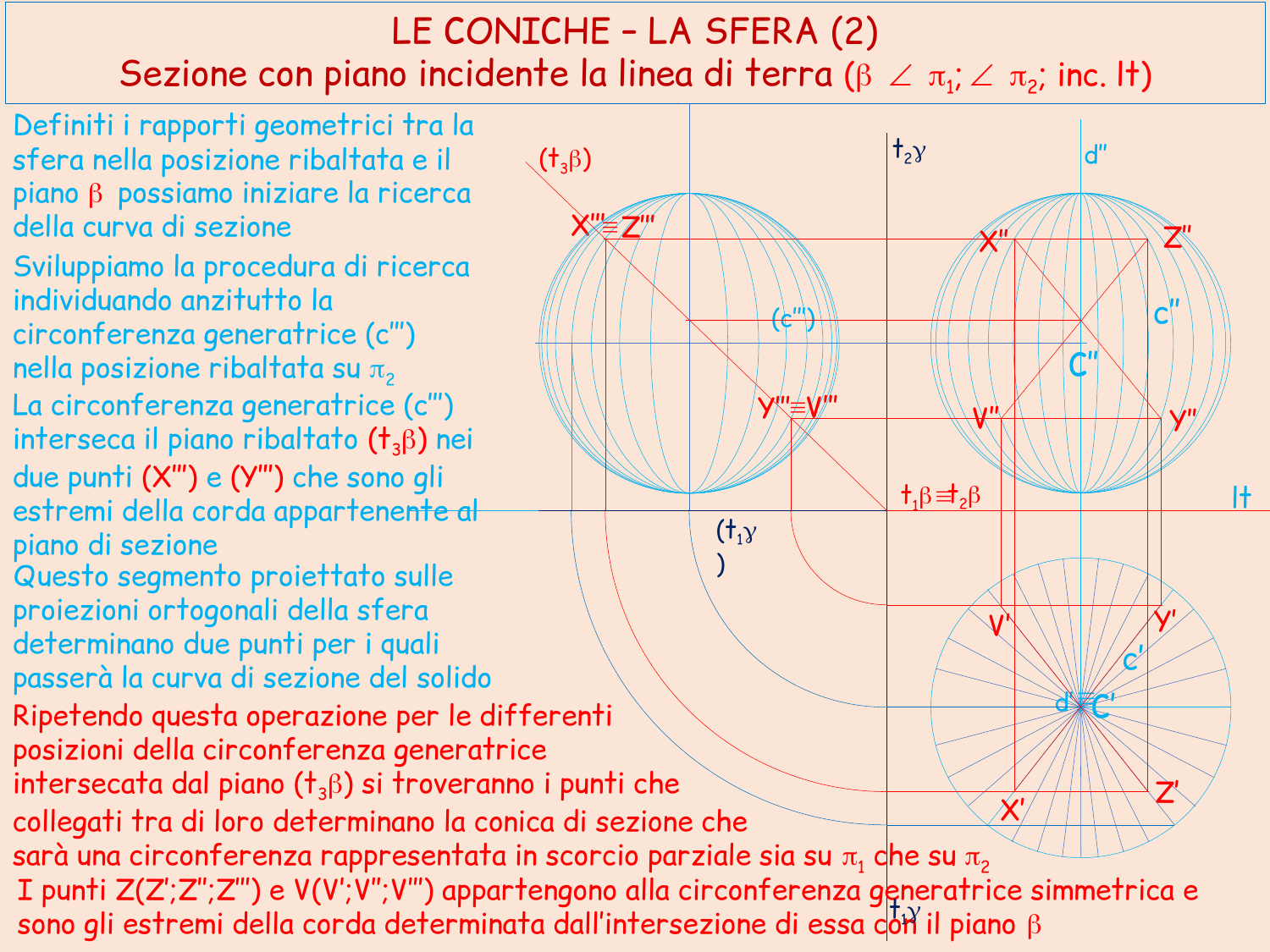

LE CONICHE – LA SFERA (2)
Sezione con piano incidente la linea di terra (β ∠ π1; ∠ π2; inc. lt)
Definiti i rapporti geometrici tra la sfera nella posizione ribaltata e il piano β possiamo iniziare la ricerca della curva di sezione
t2γ
d’’
(t3β)

X’’’
Z’’’
≡
Z’’
X’’

Sviluppiamo la procedura di ricerca individuando anzitutto la circonferenza generatrice (c’’’)
nella posizione ribaltata su π2
c’’
(c’’’)

C’’
La circonferenza generatrice (c’’’) interseca il piano ribaltato (t3β) nei due punti (X’’’) e (Y’’’) che sono gli estremi della corda appartenente al piano di sezione
V’’’
Y’’’
≡
V’’
Y’’

t2β
≡
t1β
lt
(t1γ)
Questo segmento proiettato sulle proiezioni ortogonali della sfera determinano due punti per i quali
passerà la curva di sezione del solido

Y’
V’
c’
≡
C’
d’
Ripetendo questa operazione per le differenti
posizioni della circonferenza generatrice
intersecata dal piano (t3β) si troveranno i punti che
collegati tra di loro determinano la conica di sezione che
sarà una circonferenza rappresentata in scorcio parziale sia su π1 che su π2
Z’
X’
I punti Z(Z’;Z’’;Z’’’) e V(V’;V’’;V’’’) appartengono alla circonferenza generatrice simmetrica e sono gli estremi della corda determinata dall’intersezione di essa con il piano β
t1γ